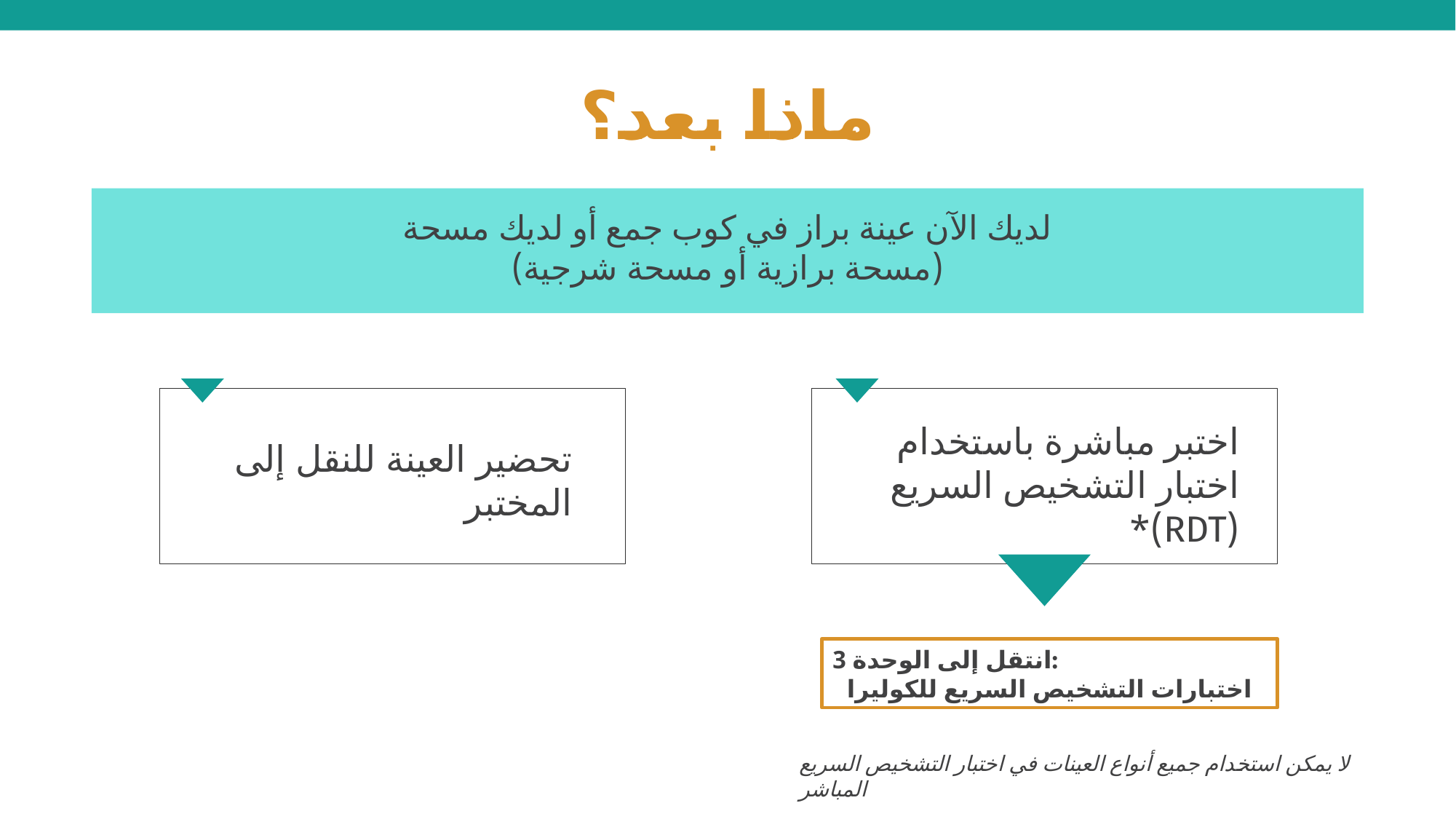

# ماذا بعد؟

لديك الآن عينة براز في كوب جمع أو لديك مسحة
(مسحة برازية أو مسحة شرجية)

تحضير العينة للنقل إلى المختبر

اختبر مباشرة باستخدام اختبار التشخيص السريع (RDT)*

انتقل إلى الوحدة 3:
اختبارات التشخيص السريع للكوليرا
لا يمكن استخدام جميع أنواع العينات في اختبار التشخيص السريع المباشر